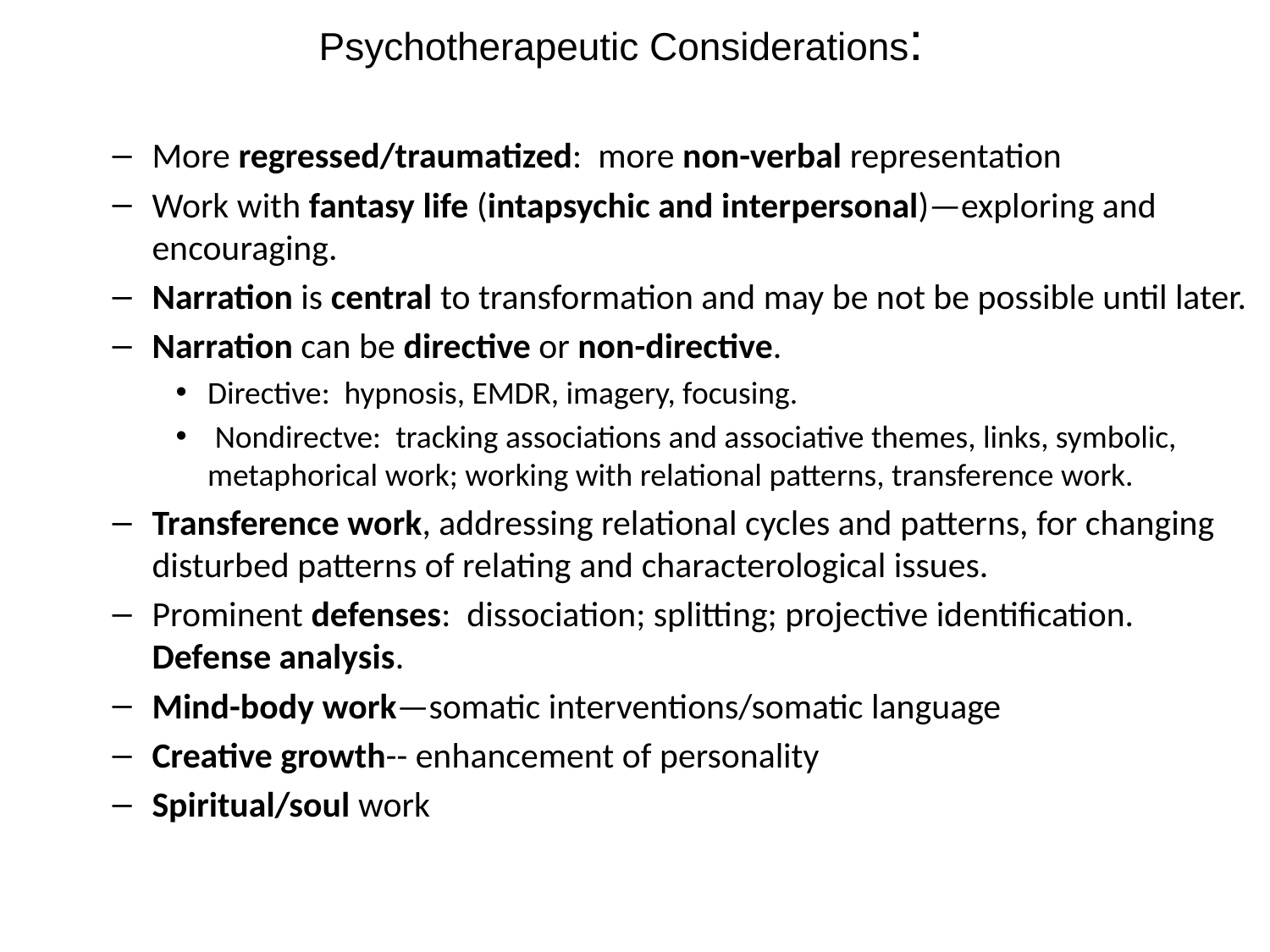

# Psychotherapeutic Considerations:

More regressed/traumatized:  more non-verbal representation
Work with fantasy life (intapsychic and interpersonal)—exploring and encouraging.
Narration is central to transformation and may be not be possible until later.
Narration can be directive or non-directive.
Directive:  hypnosis, EMDR, imagery, focusing.
 Nondirectve:  tracking associations and associative themes, links, symbolic, metaphorical work; working with relational patterns, transference work.
Transference work, addressing relational cycles and patterns, for changing disturbed patterns of relating and characterological issues.
Prominent defenses:  dissociation; splitting; projective identification.  Defense analysis.
Mind-body work—somatic interventions/somatic language
Creative growth-- enhancement of personality
Spiritual/soul work